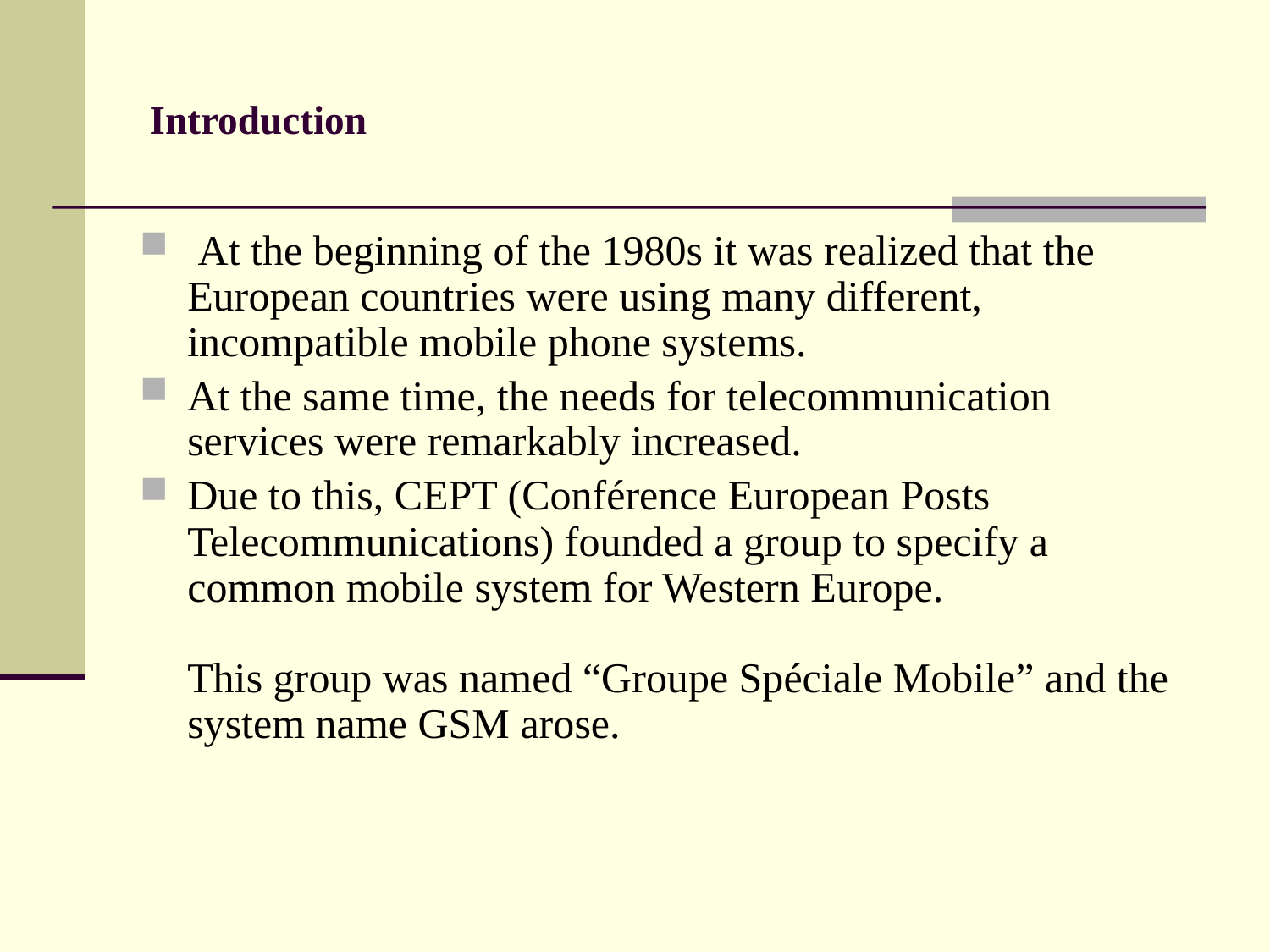

# Introduction
 At the beginning of the 1980s it was realized that the European countries were using many different, incompatible mobile phone systems.
At the same time, the needs for telecommunication services were remarkably increased.
Due to this, CEPT (Conférence European Posts Telecommunications) founded a group to specify a common mobile system for Western Europe.
This group was named “Groupe Spéciale Mobile” and the system name GSM arose.